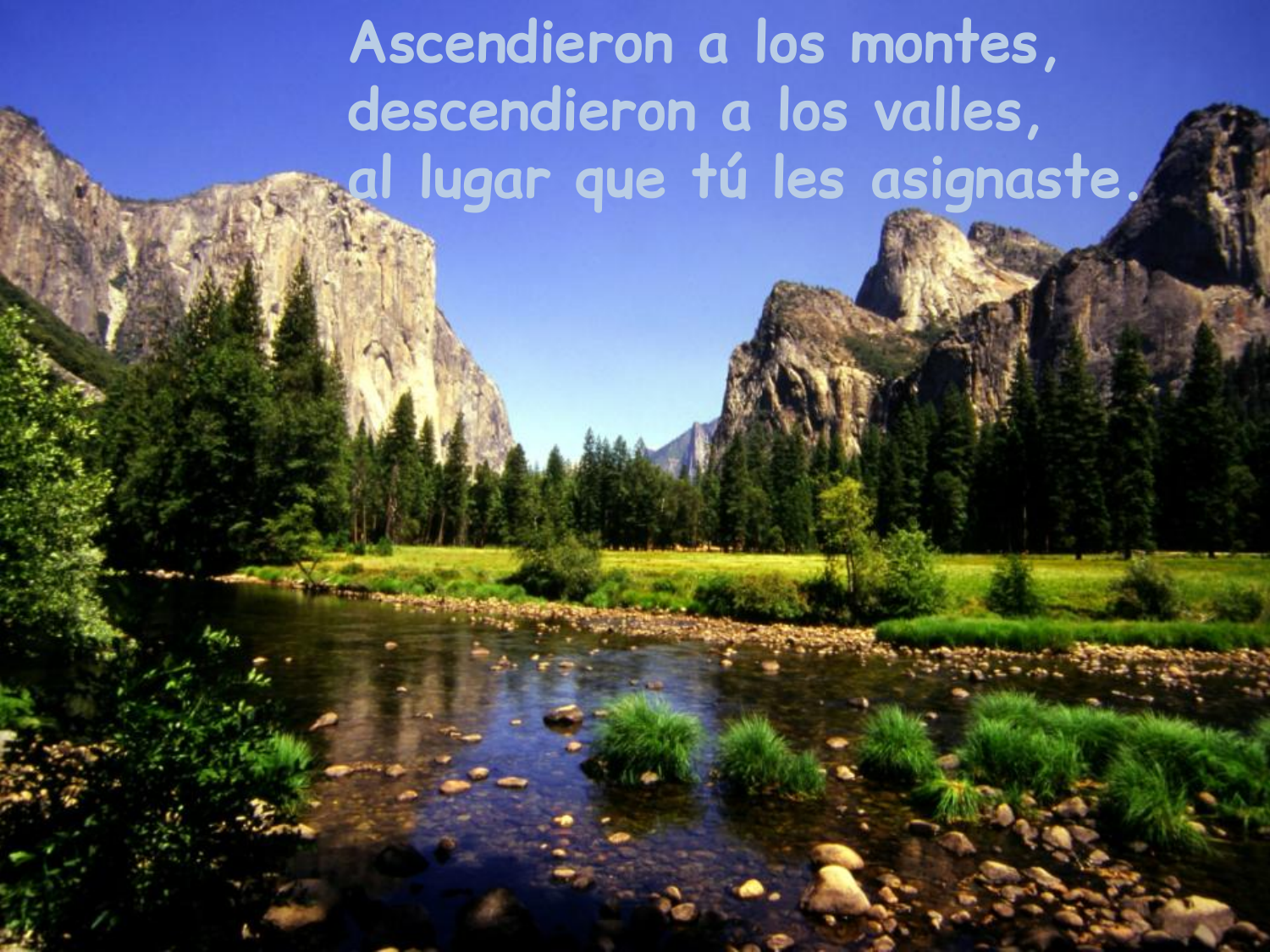

Ascendieron a los montes,
descendieron a los valles,
al lugar que tú les asignaste.